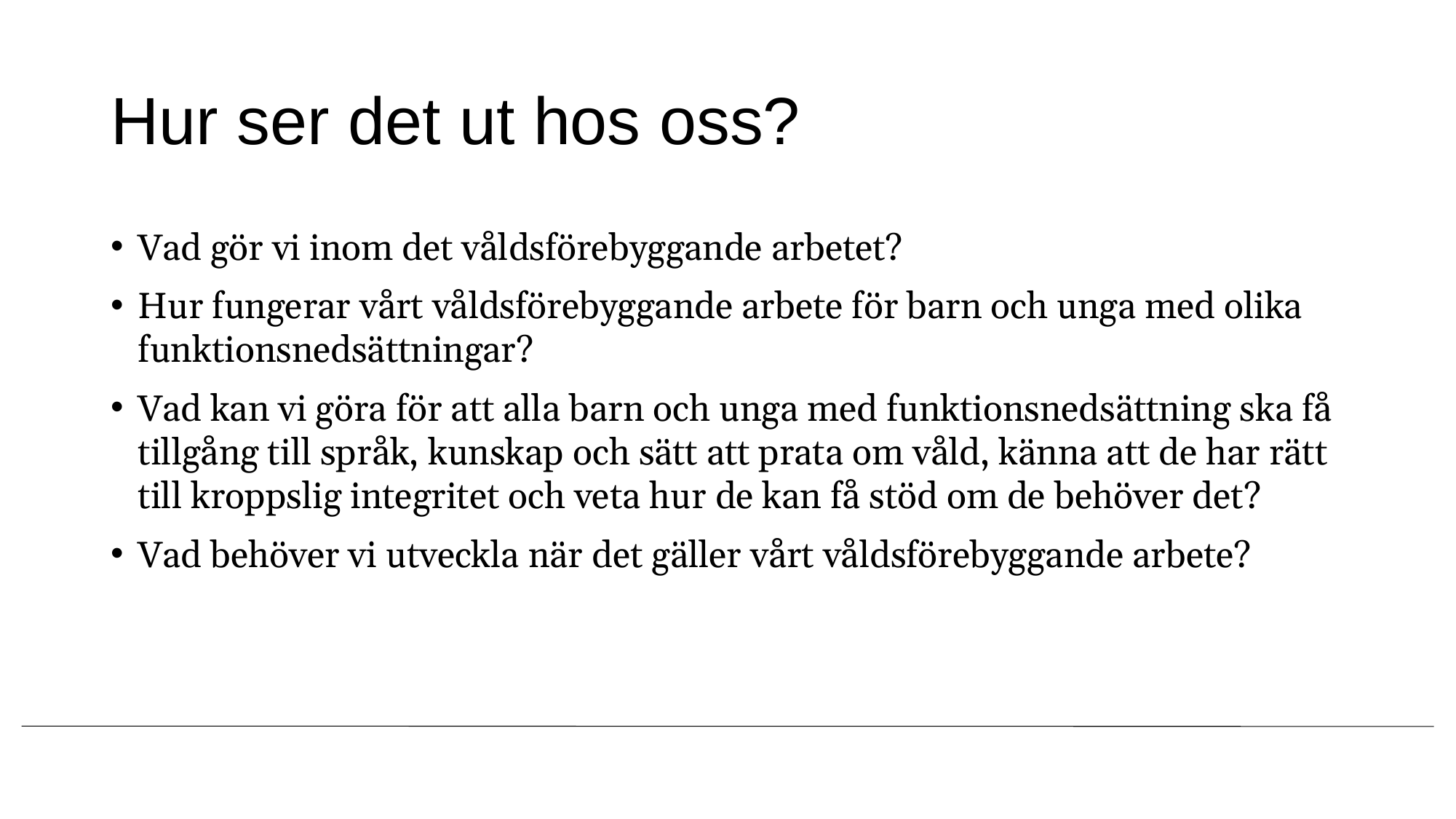

# Hur ser det ut hos oss?
Vad gör vi inom det våldsförebyggande arbetet?
Hur fungerar vårt våldsförebyggande arbete för barn och unga med olika funktionsnedsättningar?
Vad kan vi göra för att alla barn och unga med funktionsnedsättning ska få tillgång till språk, kunskap och sätt att prata om våld, känna att de har rätt till kroppslig integritet och veta hur de kan få stöd om de behöver det?
Vad behöver vi utveckla när det gäller vårt våldsförebyggande arbete?